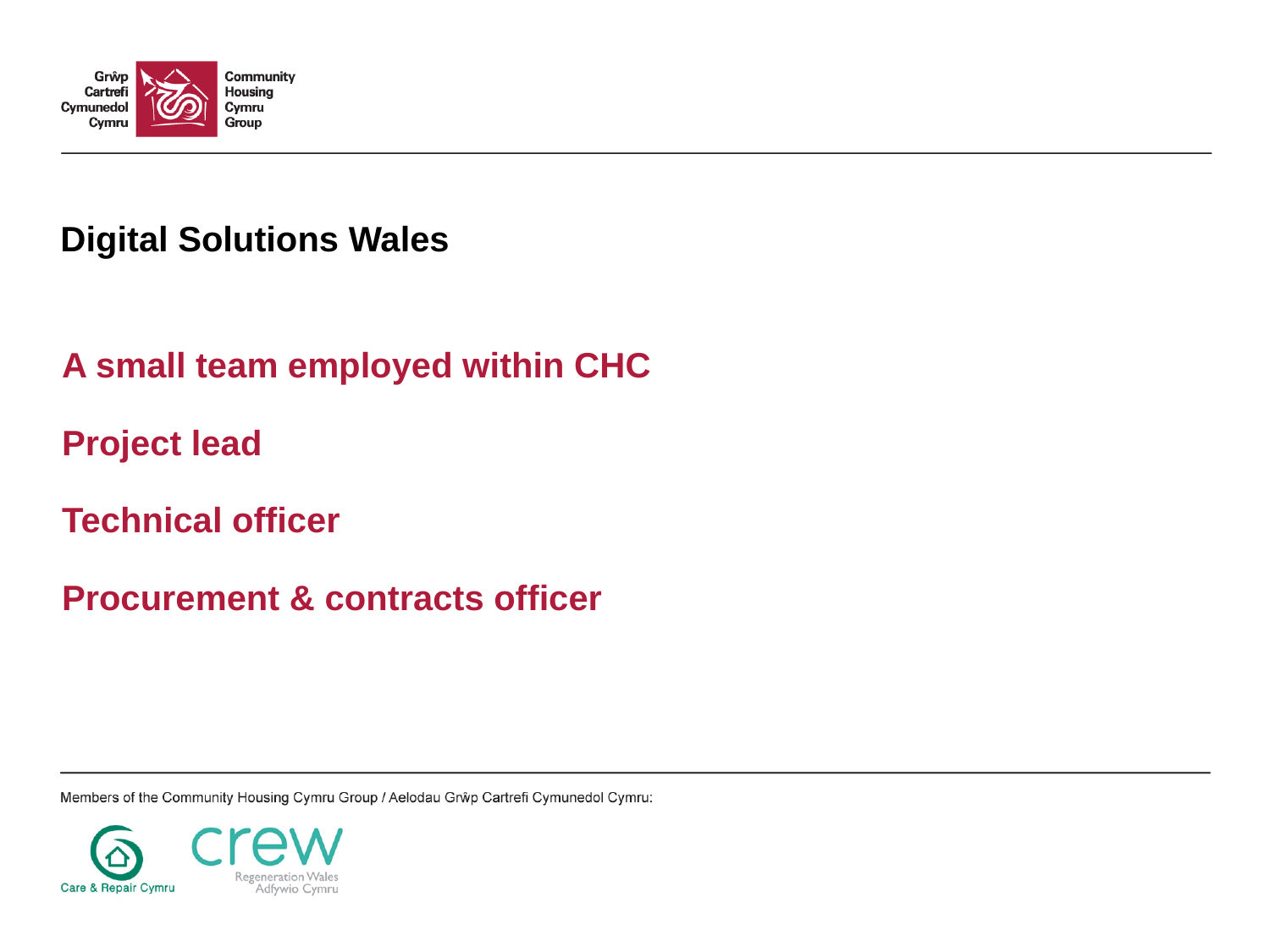

# Digital Solutions Wales
A small team employed within CHC

Project lead

Technical officer

Procurement & contracts officer